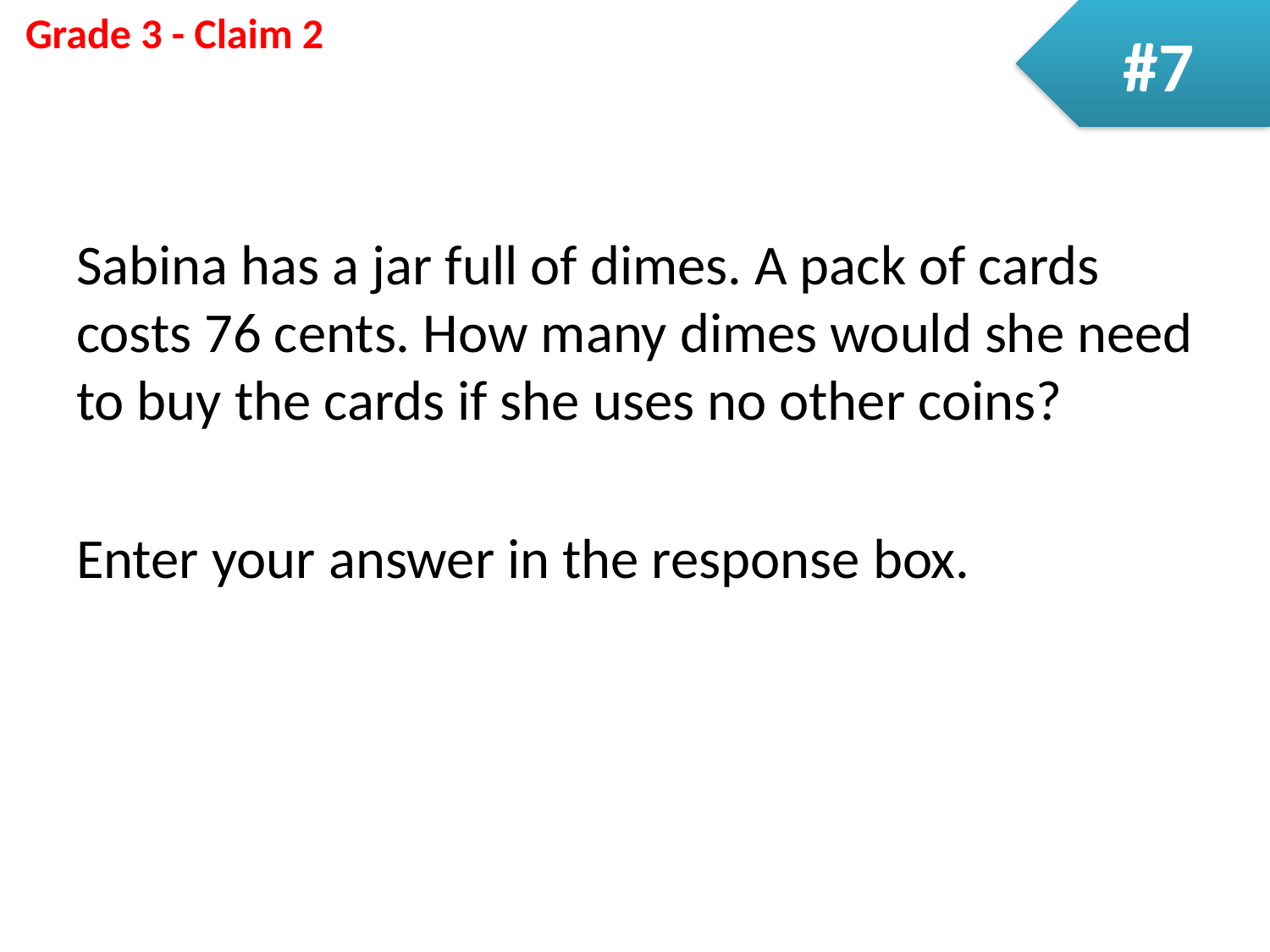

#7
Sabina has a jar full of dimes. A pack of cards costs 76 cents. How many dimes would she need to buy the cards if she uses no other coins?

Enter your answer in the response box.